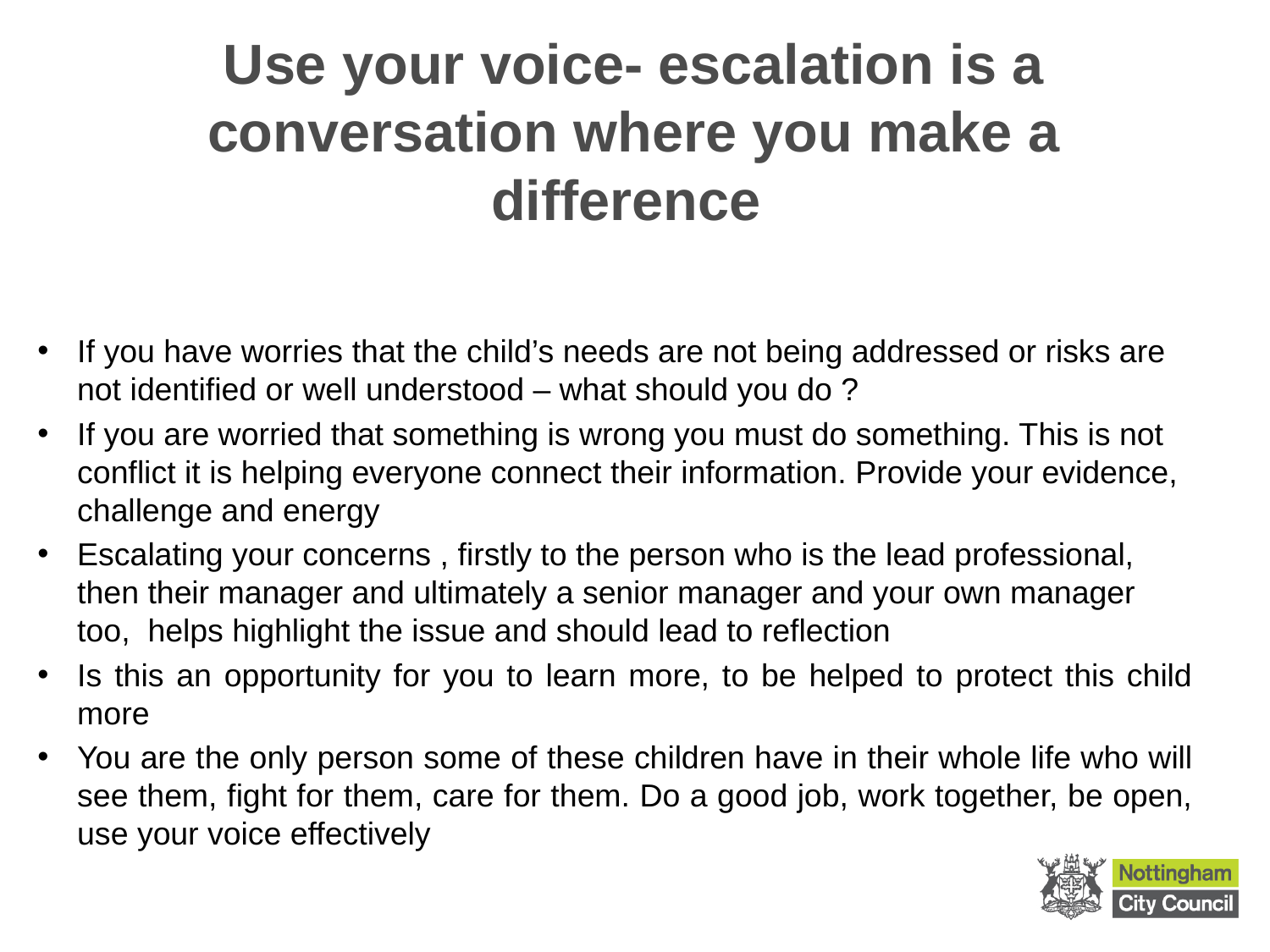

# Use your voice- escalation is a conversation where you make a difference

If you have worries that the child’s needs are not being addressed or risks are not identified or well understood – what should you do ?
If you are worried that something is wrong you must do something. This is not conflict it is helping everyone connect their information. Provide your evidence, challenge and energy
Escalating your concerns , firstly to the person who is the lead professional, then their manager and ultimately a senior manager and your own manager too,  helps highlight the issue and should lead to reflection
Is this an opportunity for you to learn more, to be helped to protect this child more
You are the only person some of these children have in their whole life who will see them, fight for them, care for them. Do a good job, work together, be open, use your voice effectively